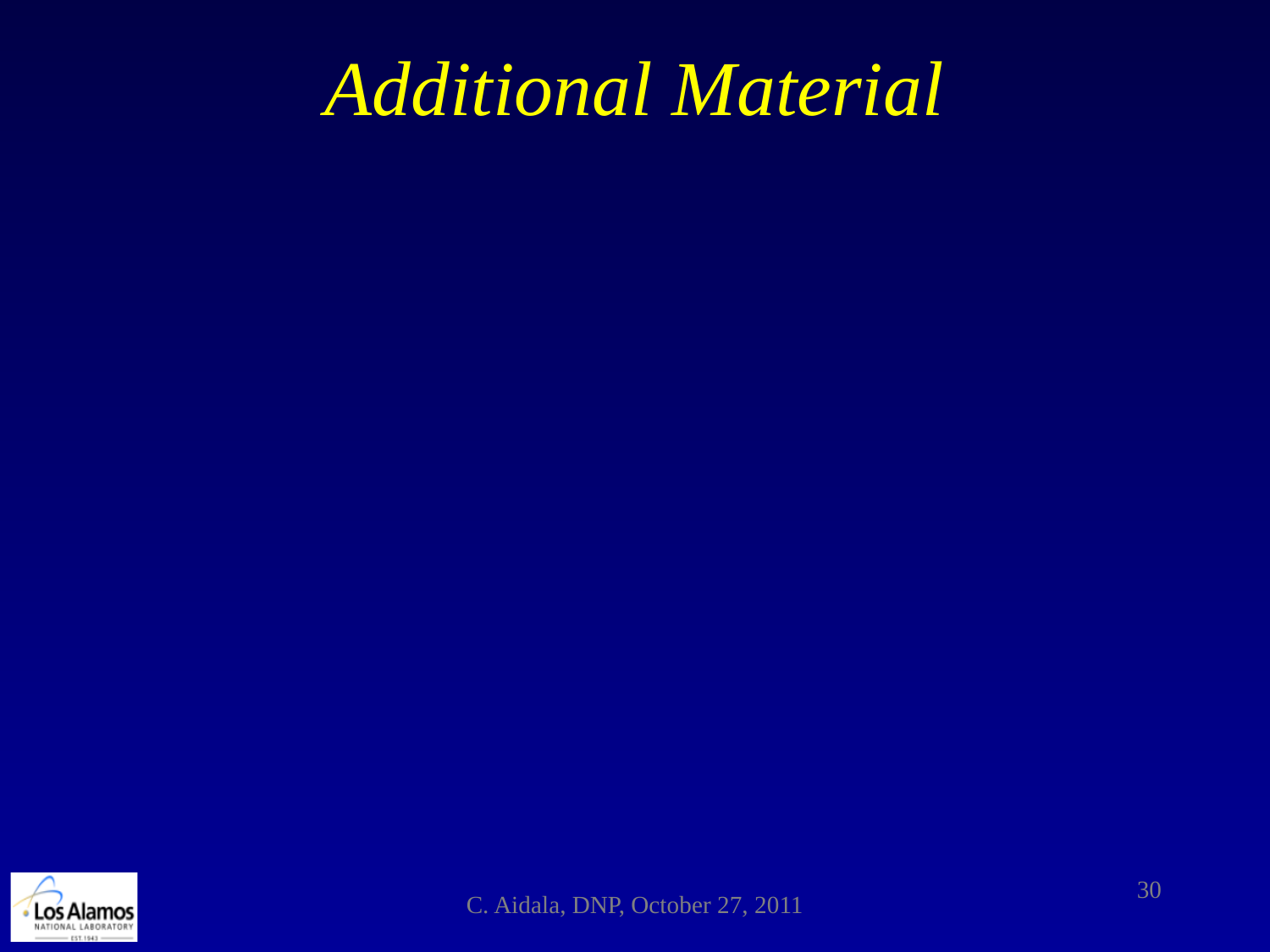

# Additional Material
30
C. Aidala, DNP, October 27, 2011